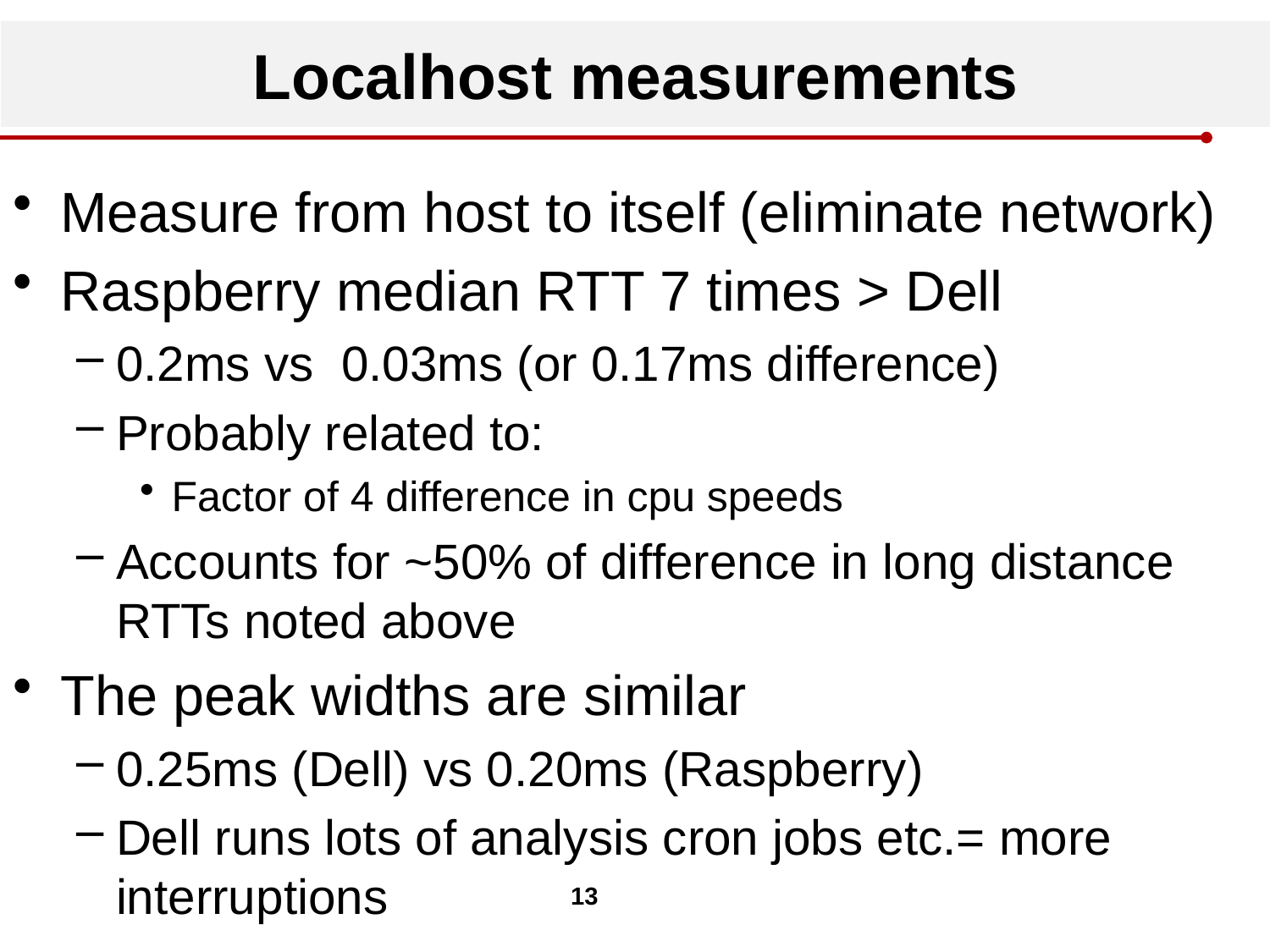

# Localhost measurements
Measure from host to itself (eliminate network)
Raspberry median RTT 7 times > Dell
0.2ms vs  0.03ms (or 0.17ms difference)
Probably related to:
Factor of 4 difference in cpu speeds
Accounts for ~50% of difference in long distance RTTs noted above
The peak widths are similar
0.25ms (Dell) vs 0.20ms (Raspberry)
Dell runs lots of analysis cron jobs etc.= more interruptions